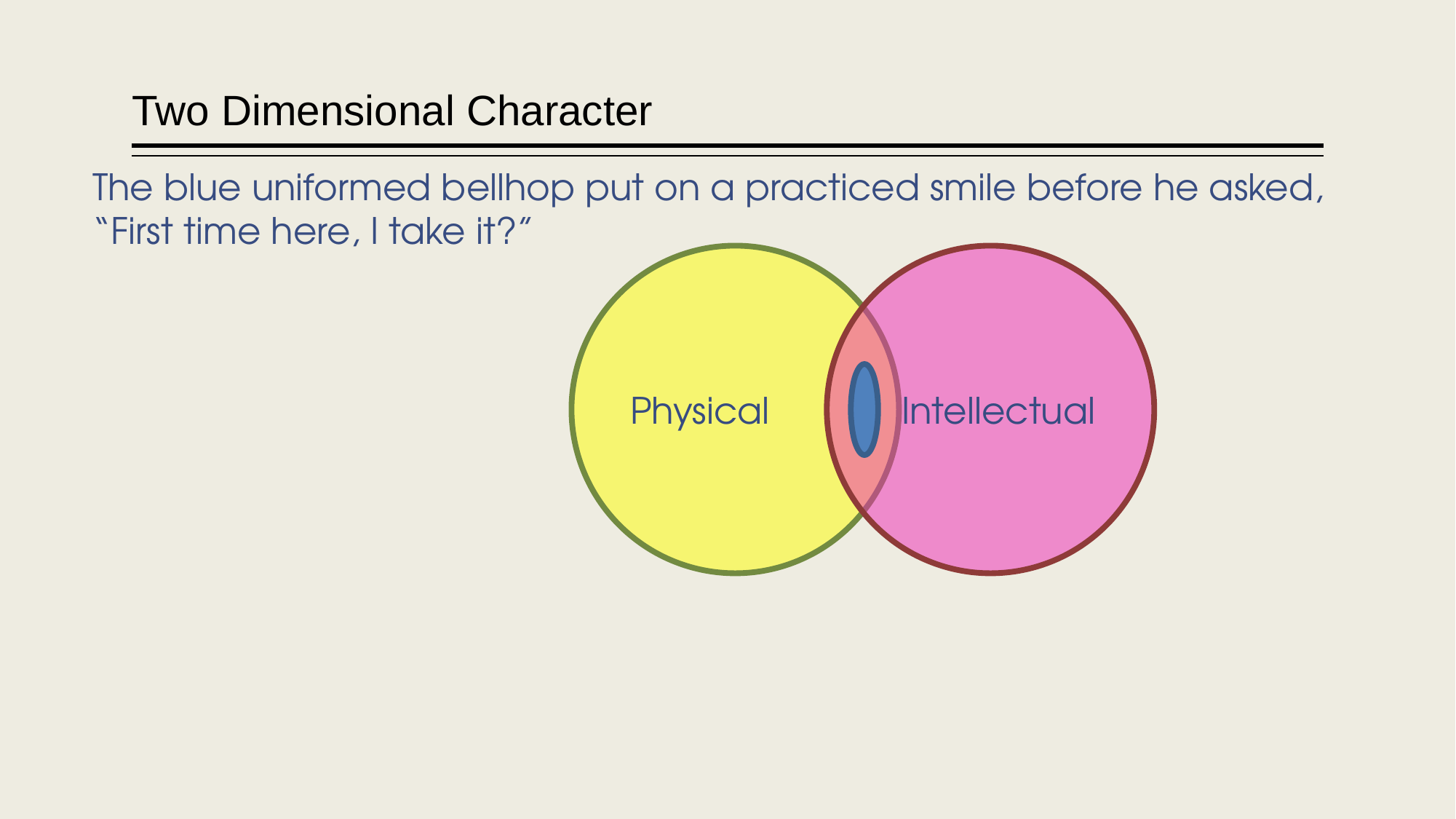

# Two Dimensional Character
The blue uniformed bellhop put on a practiced smile before he asked, “First time here, I take it?”
Physical
Intellectual